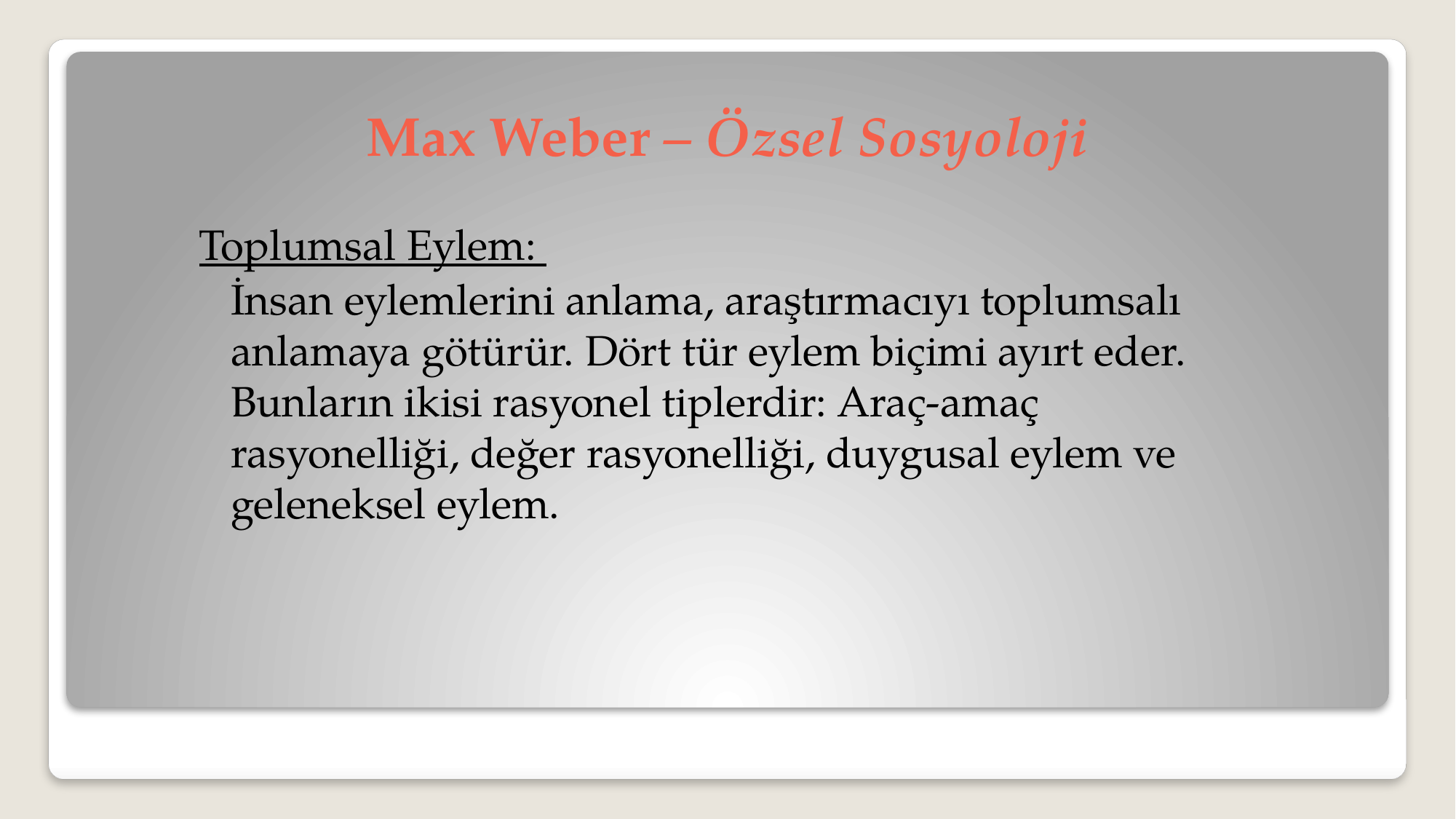

# Max Weber – Özsel Sosyoloji
Toplumsal Eylem:
   İnsan eylemlerini anlama, araştırmacıyı toplumsalı anlamaya götürür. Dört tür eylem biçimi ayırt eder. Bunların ikisi rasyonel tiplerdir: Araç-amaç rasyonelliği, değer rasyonelliği, duygusal eylem ve geleneksel eylem.